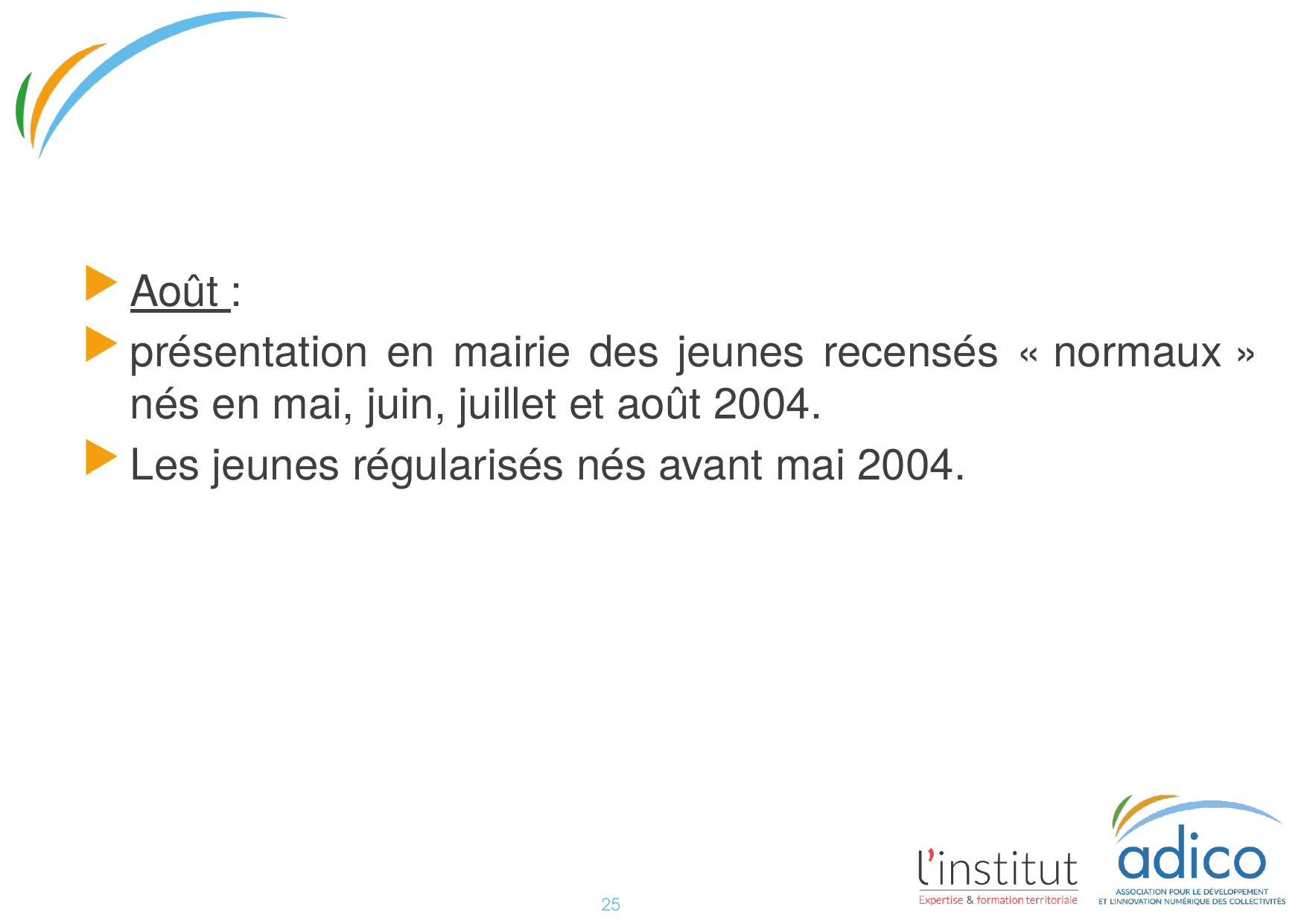

#

Août :
présentation en mairie des jeunes recensés « normaux » nés en mai, juin, juillet et août 2004.
Les jeunes régularisés nés avant mai 2004.